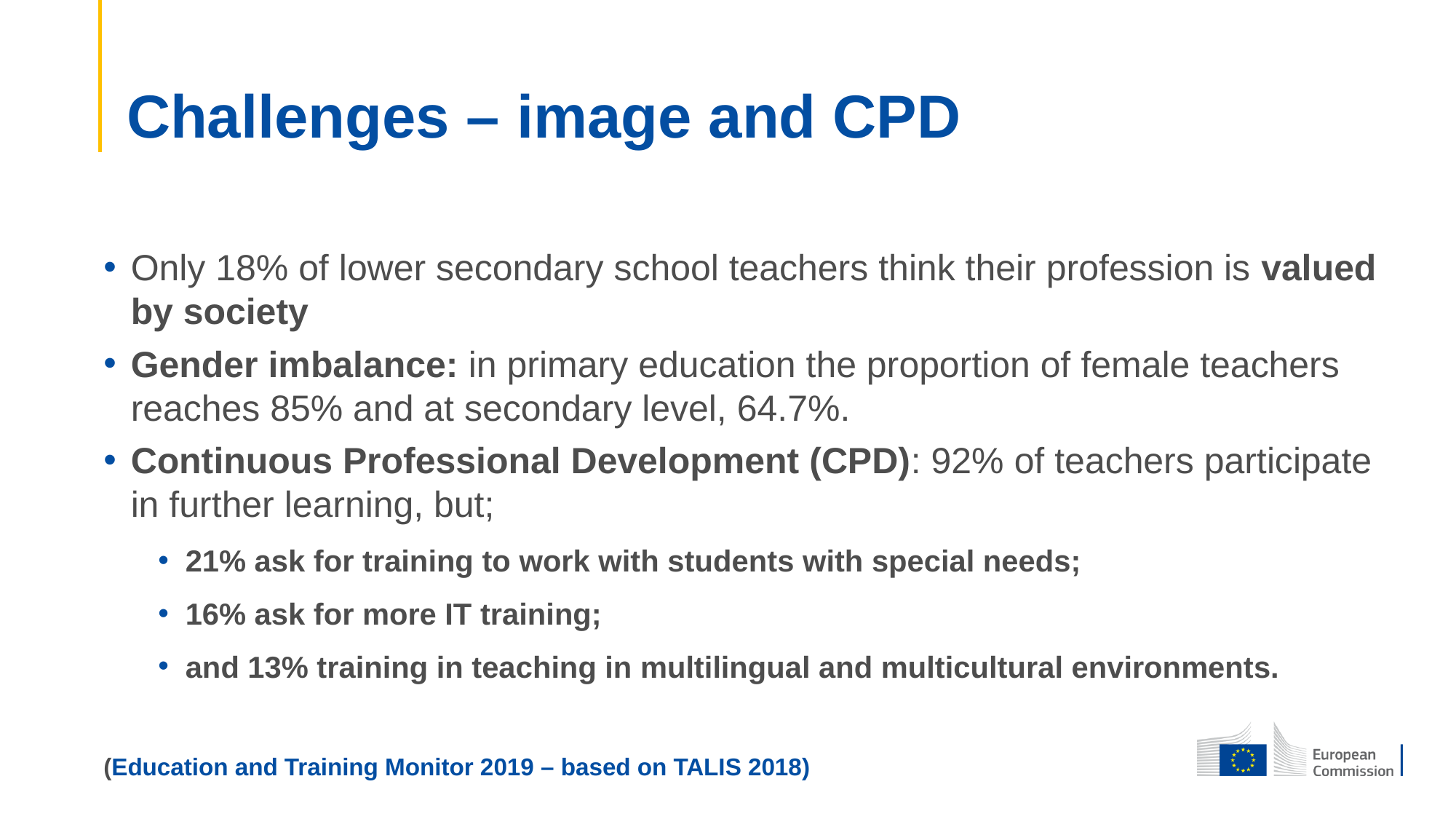

# Challenges – image and CPD
Only 18% of lower secondary school teachers think their profession is valued by society
Gender imbalance: in primary education the proportion of female teachers reaches 85% and at secondary level, 64.7%.
Continuous Professional Development (CPD): 92% of teachers participate  in further learning, but;
21% ask for training to work with students with special needs;
16% ask for more IT training;
and 13% training in teaching in multilingual and multicultural environments.

(Education and Training Monitor 2019 – based on TALIS 2018)